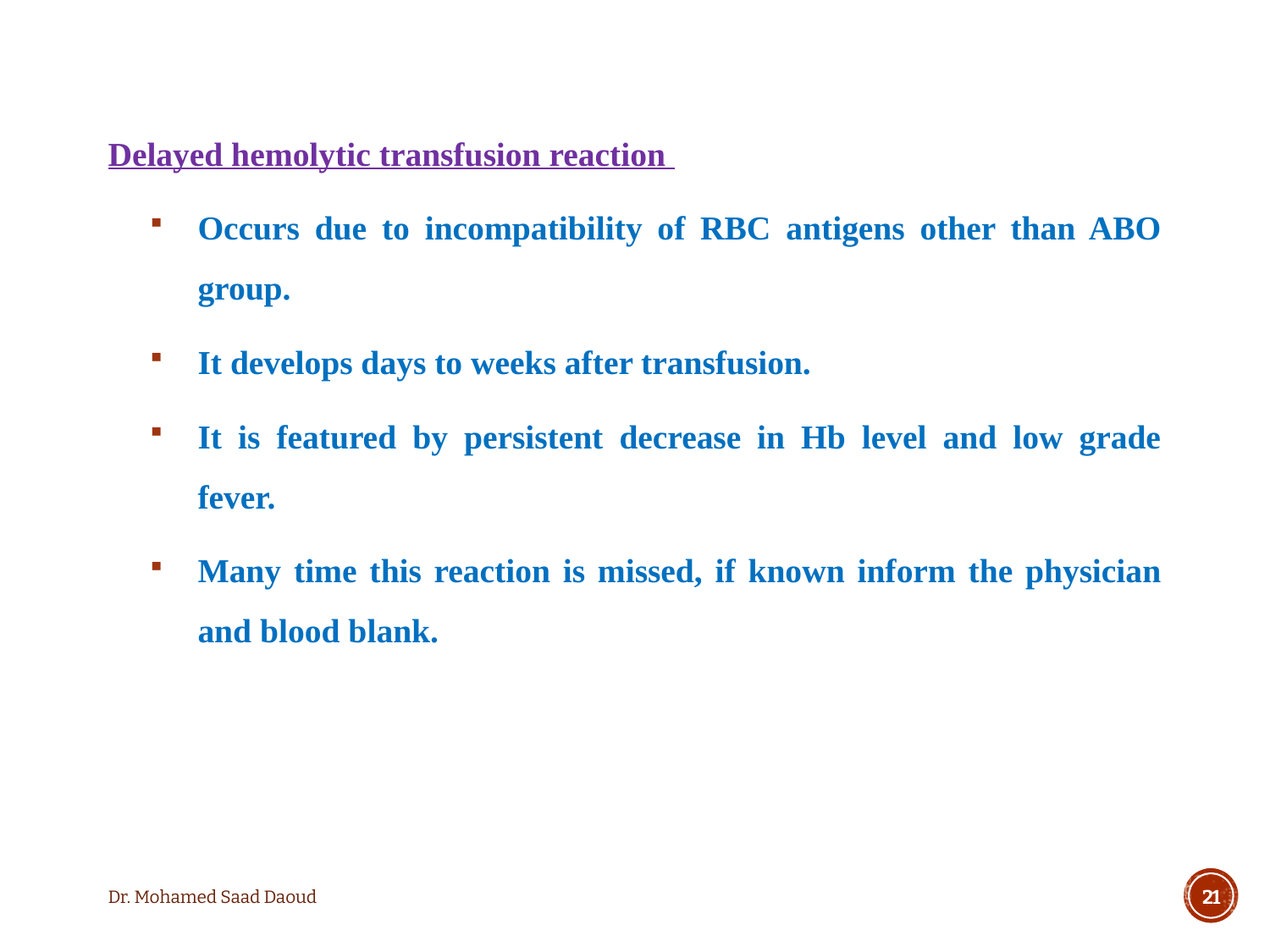

Delayed hemolytic transfusion reaction
Occurs due to incompatibility of RBC antigens other than ABO group.
It develops days to weeks after transfusion.
It is featured by persistent decrease in Hb level and low grade fever.
Many time this reaction is missed, if known inform the physician and blood blank.

Dr. Mohamed Saad Daoud
21